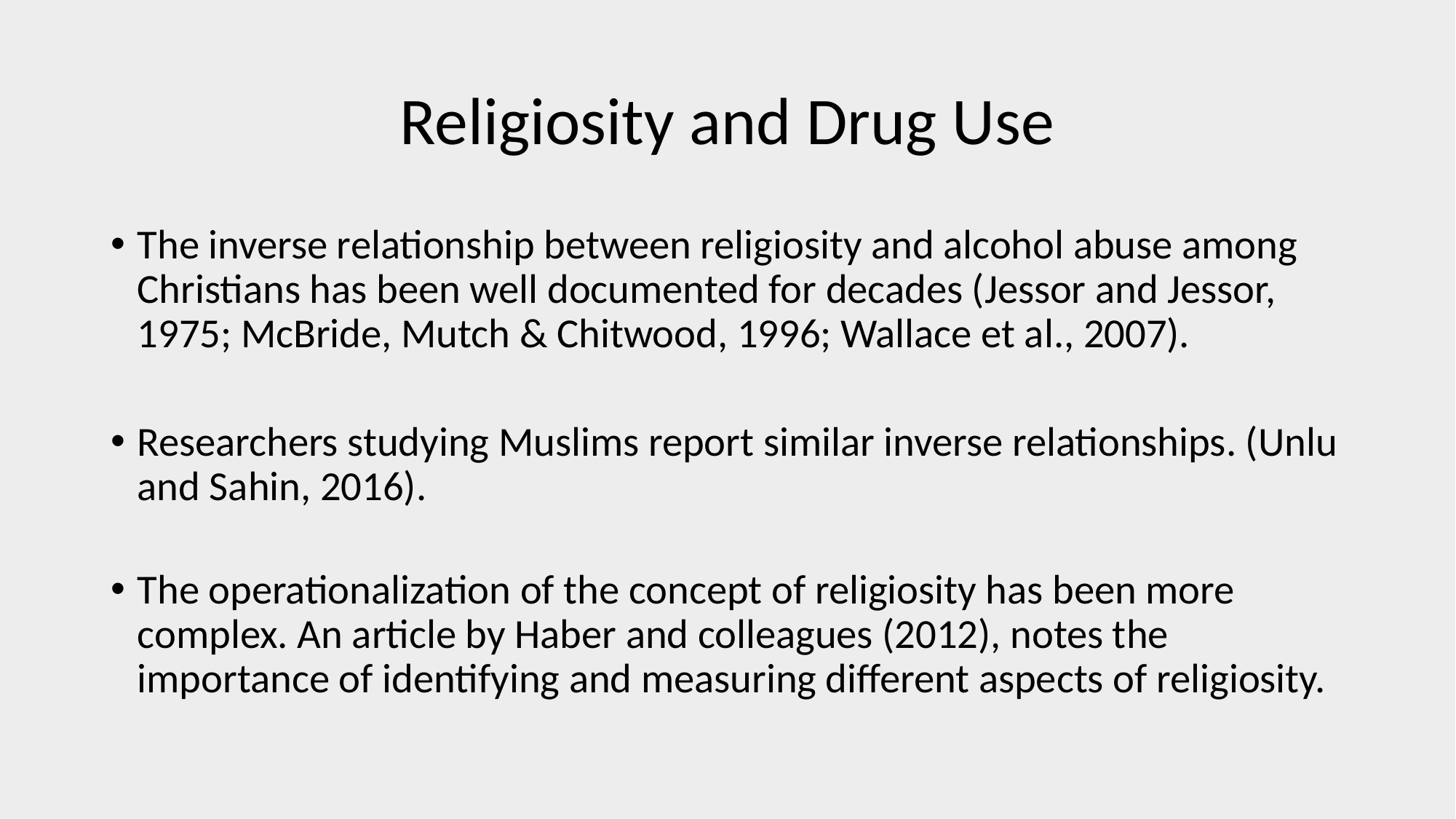

# Religiosity and Drug Use
The inverse relationship between religiosity and alcohol abuse among Christians has been well documented for decades (Jessor and Jessor, 1975; McBride, Mutch & Chitwood, 1996; Wallace et al., 2007).
Researchers studying Muslims report similar inverse relationships. (Unlu and Sahin, 2016).
The operationalization of the concept of religiosity has been more complex. An article by Haber and colleagues (2012), notes the importance of identifying and measuring different aspects of religiosity.